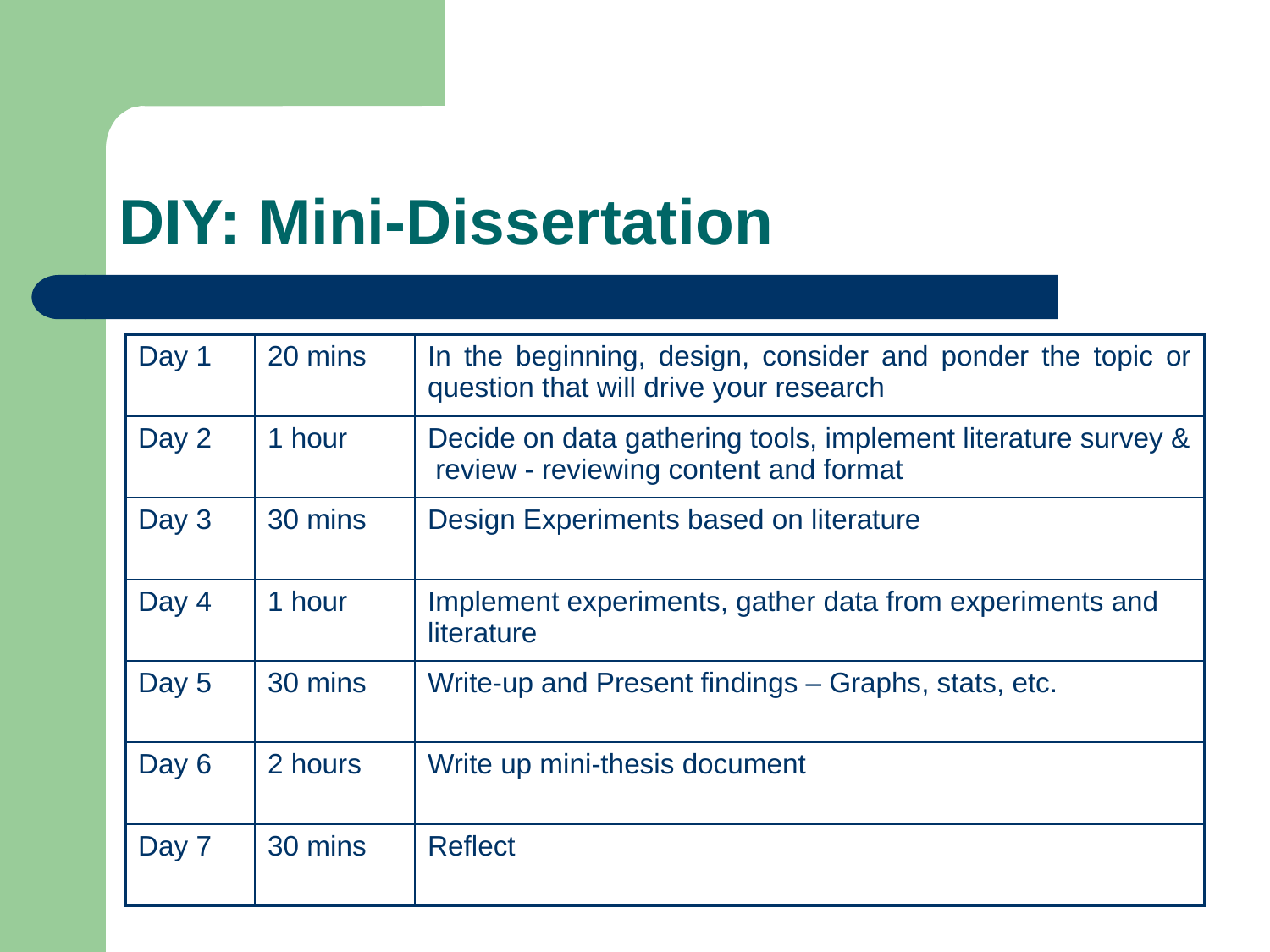

# DIY: Mini-Dissertation
| Day 1 | 20 mins | In the beginning, design, consider and ponder the topic or question that will drive your research |
| --- | --- | --- |
| Day 2 | 1 hour | Decide on data gathering tools, implement literature survey & review - reviewing content and format |
| Day 3 | 30 mins | Design Experiments based on literature |
| Day 4 | 1 hour | Implement experiments, gather data from experiments and literature |
| Day 5 | 30 mins | Write-up and Present findings – Graphs, stats, etc. |
| Day 6 | 2 hours | Write up mini-thesis document |
| Day 7 | 30 mins | Reflect |